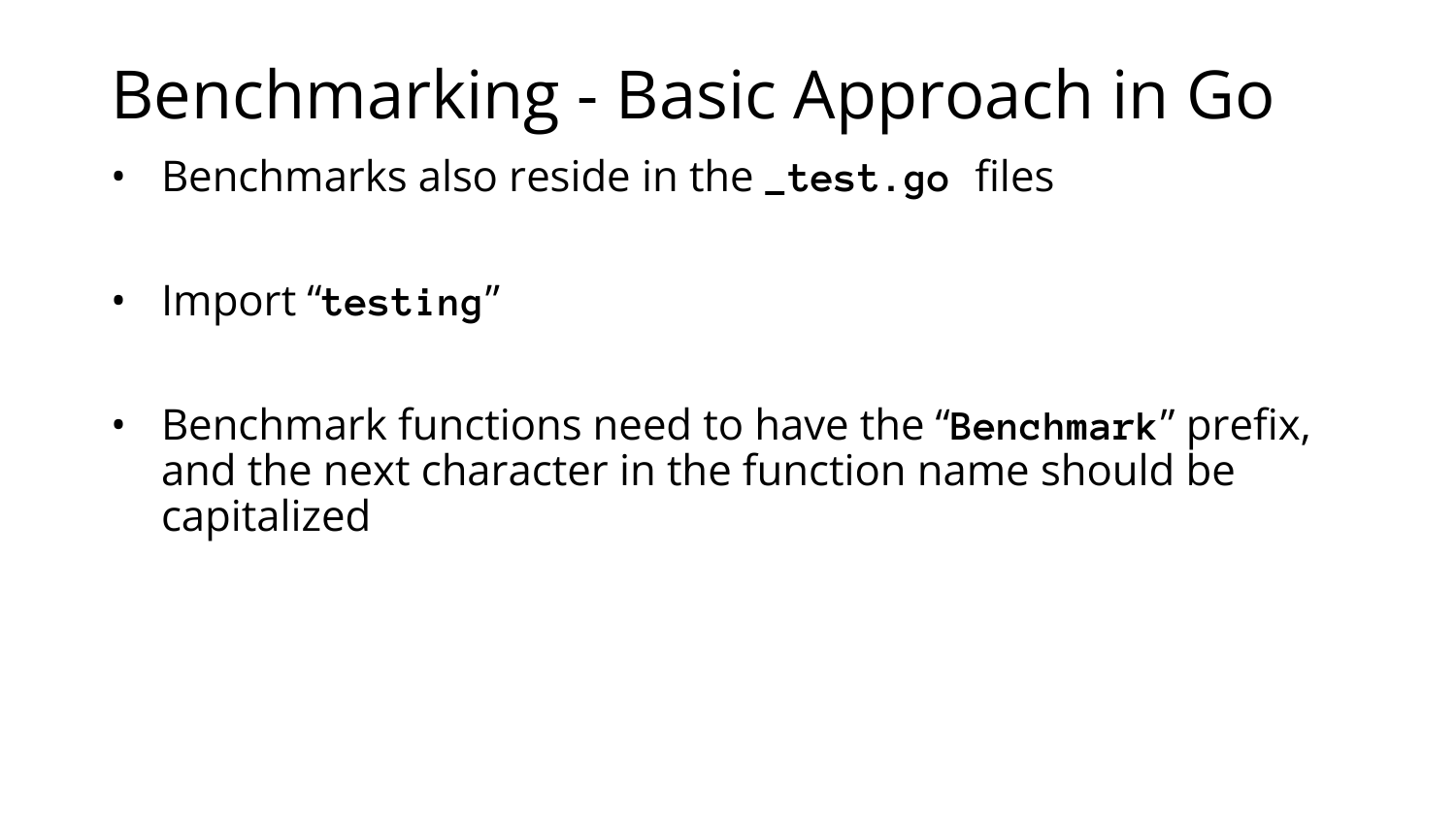

# Benchmarking - Basic Approach in Go
Benchmarks also reside in the _test.go files

Import “testing”

Benchmark functions need to have the “Benchmark” prefix, and the next character in the function name should be capitalized